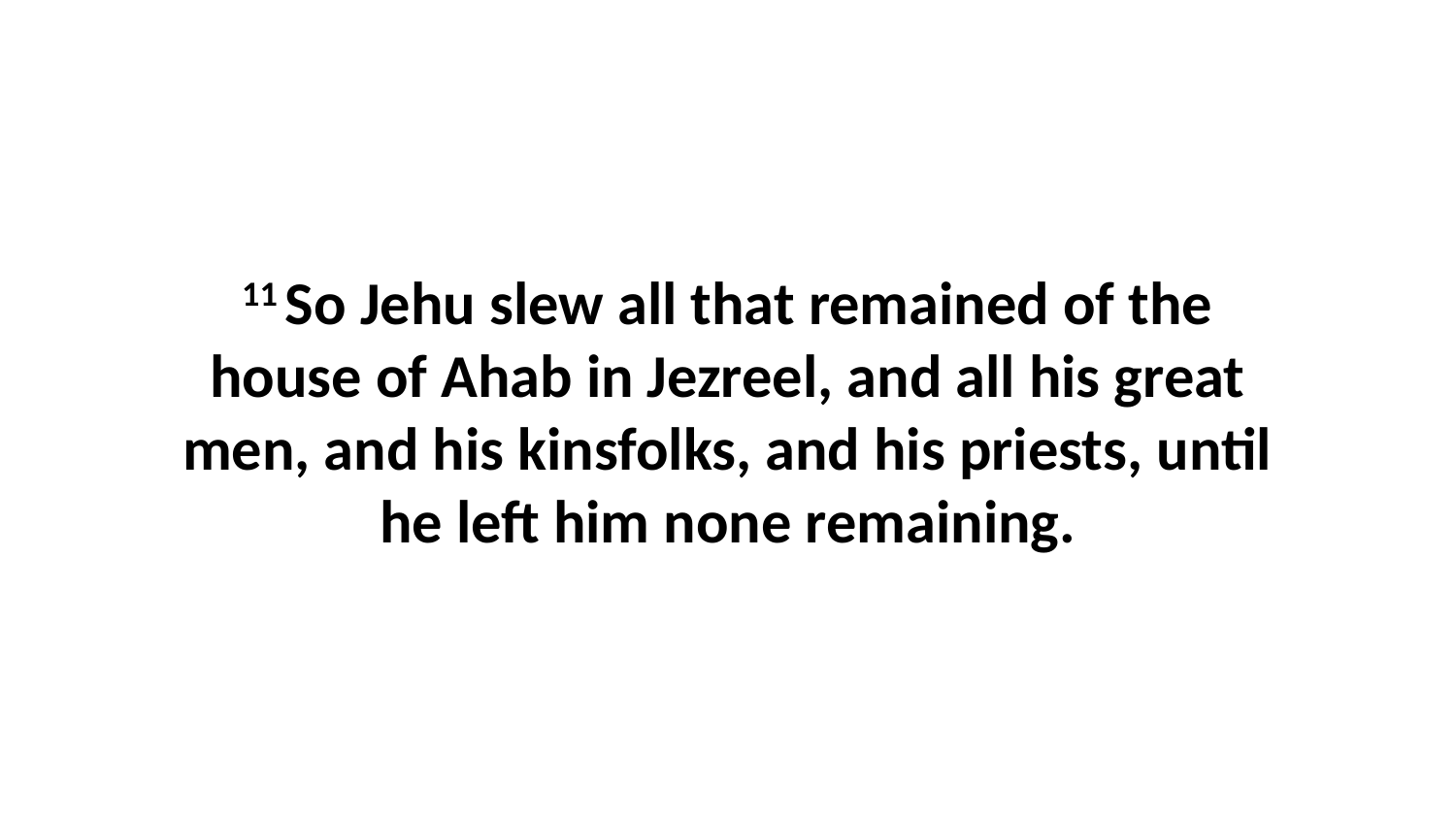

11 So Jehu slew all that remained of the house of Ahab in Jezreel, and all his great men, and his kinsfolks, and his priests, until he left him none remaining.